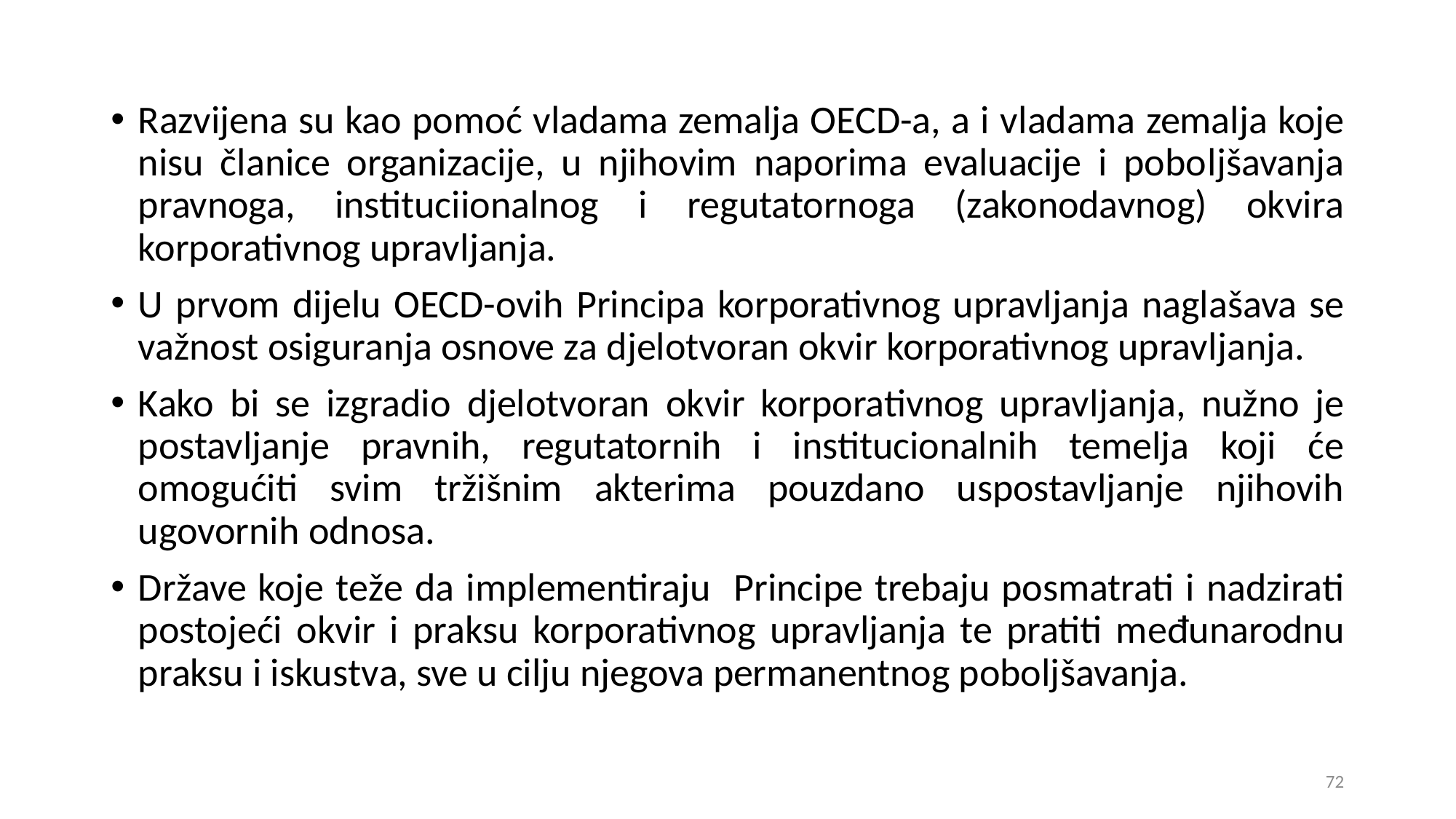

Razvijena su kao pomoć vladama zemalja OECD-a, a i vladama zemalja koje nisu članice organizacije, u njihovim naporima evaluacije i poboljšavanja pravnoga, instituciionalnog i regutatornoga (zakonodavnog) okvira korporativnog upravljanja.
U prvom dijelu OECD-ovih Principa korporativnog upravljanja naglašava se važnost osiguranja osnove za djelotvoran okvir korporativnog upravljanja.
Kako bi se izgradio djelotvoran okvir korporativnog upravljanja, nužno je postavljanje pravnih, regutatornih i institucionalnih temelja koji će omogućiti svim tržišnim akterima pouzdano uspostavljanje njihovih ugovornih odnosa.
Države koje teže da implementiraju  Principe trebaju posmatrati i nadzirati postojeći okvir i praksu korporativnog upravljanja te pratiti međunarodnu praksu i iskustva, sve u cilju njegova permanentnog poboljšavanja.

72